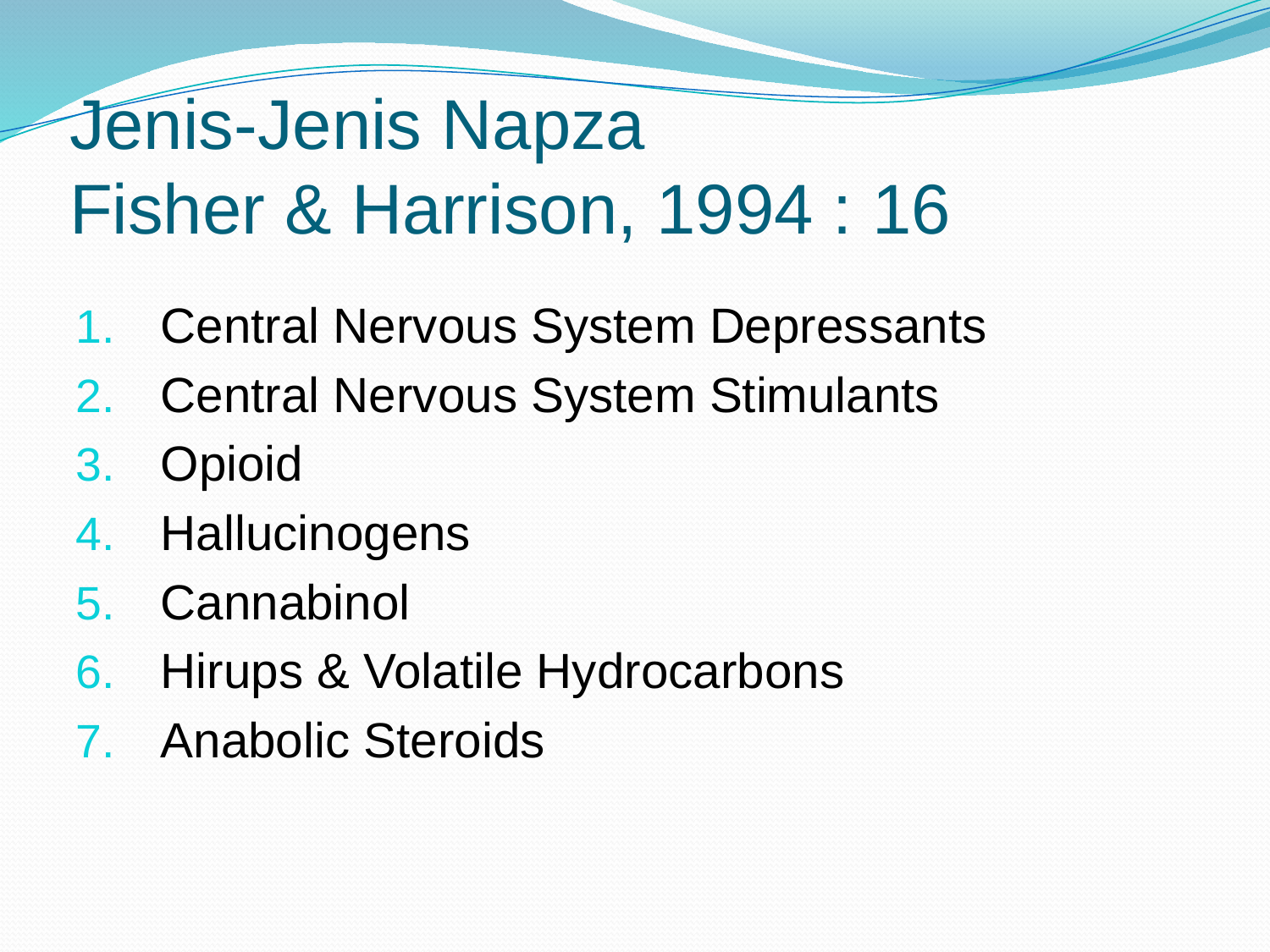

# Jenis-Jenis Napza Fisher & Harrison, 1994 : 16
Central Nervous System Depressants
Central Nervous System Stimulants
Opioid
Hallucinogens
Cannabinol
Hirups & Volatile Hydrocarbons
Anabolic Steroids